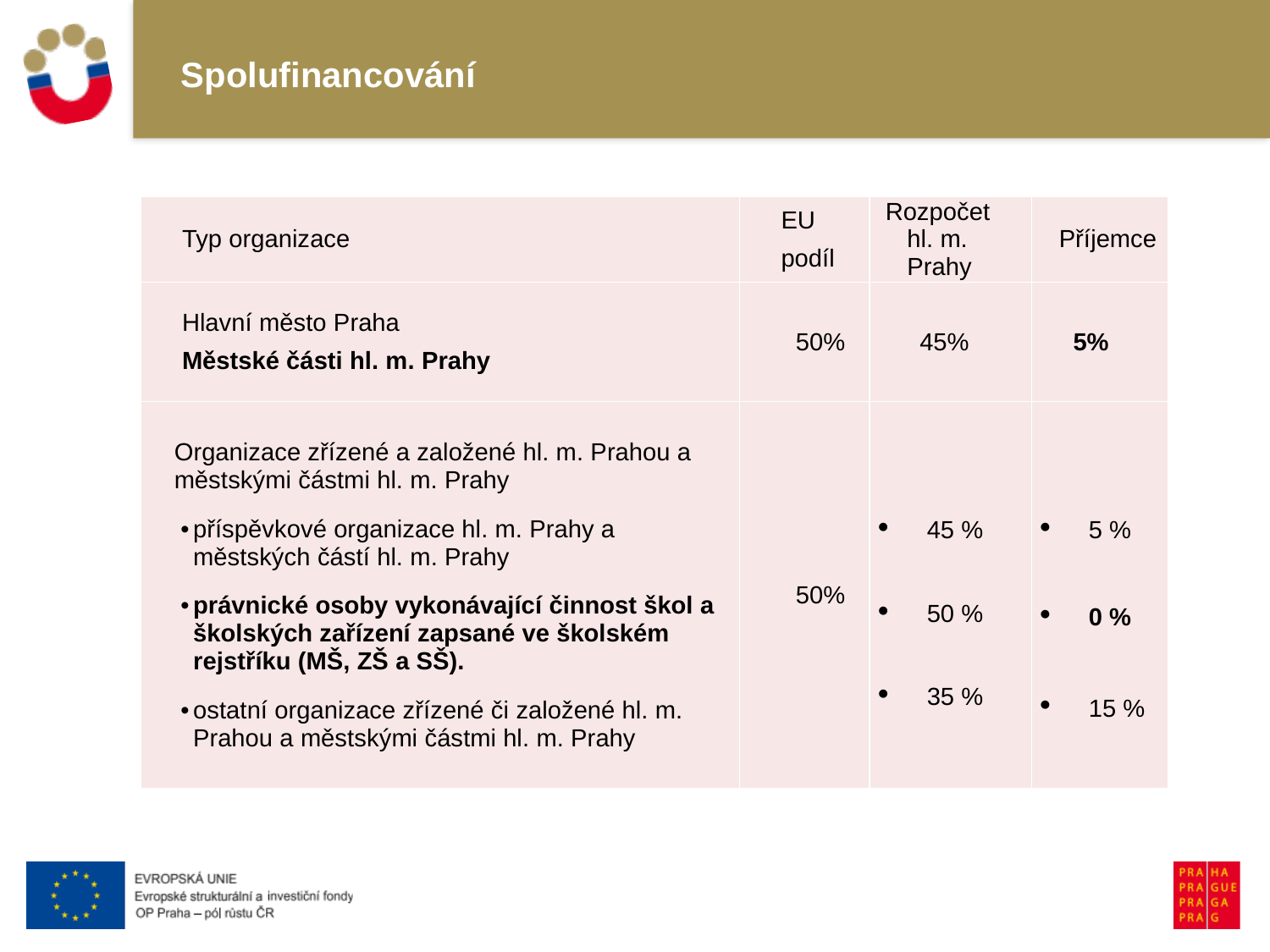

# Spolufinancování
| Typ organizace | EU podíl | Rozpočet hl. m. Prahy | Příjemce |
| --- | --- | --- | --- |
| Hlavní město Praha Městské části hl. m. Prahy | 50% | 45% | 5% |
| Organizace zřízené a založené hl. m. Prahou a městskými částmi hl. m. Prahy • příspěvkové organizace hl. m. Prahy a městských částí hl. m. Prahy • právnické osoby vykonávající činnost škol a školských zařízení zapsané ve školském rejstříku (MŠ, ZŠ a SŠ). • ostatní organizace zřízené či založené hl. m. Prahou a městskými částmi hl. m. Prahy | 50% | 45 %   50 % 35 % | 5 %   0 % 15 % |